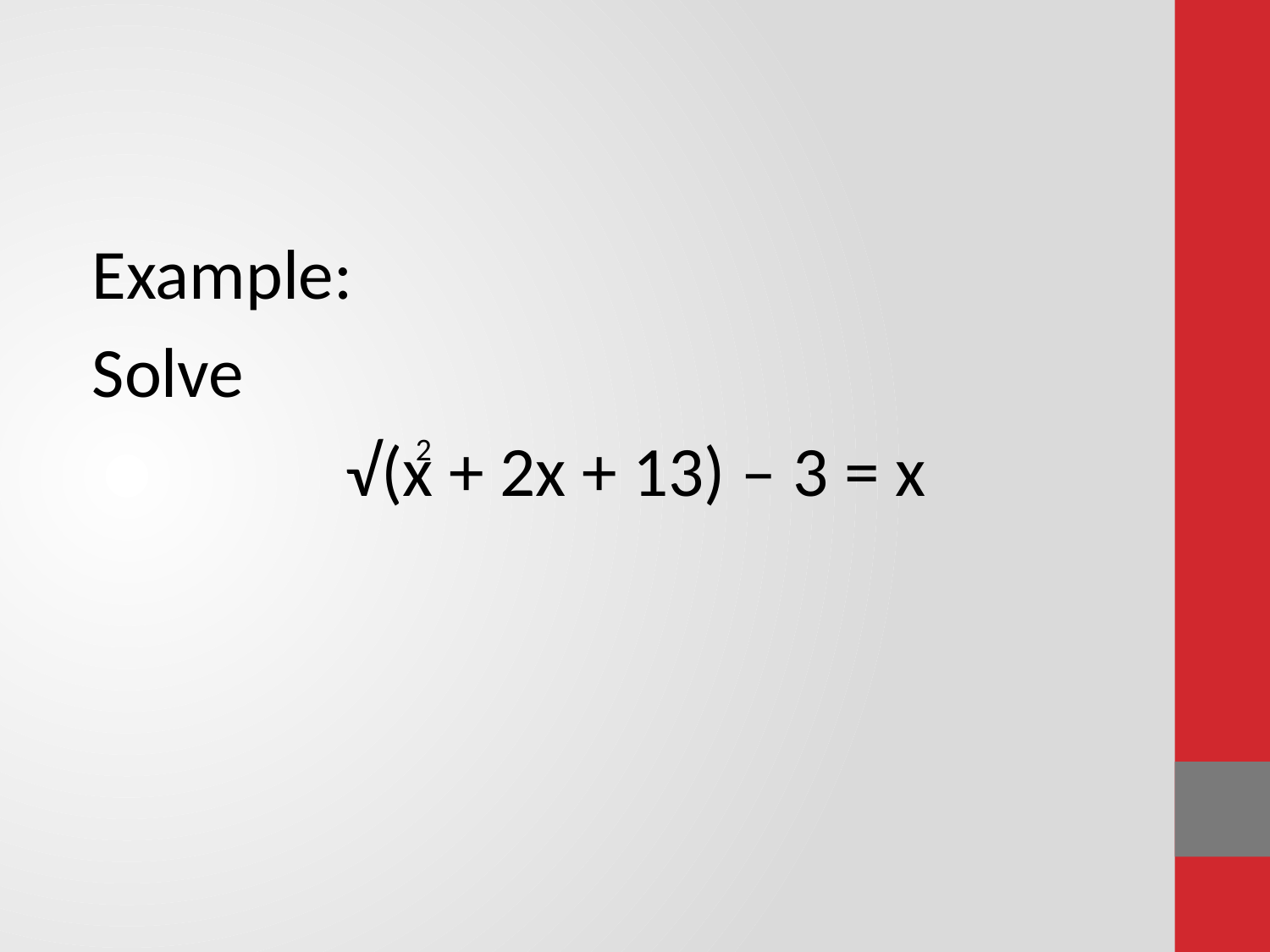

Example:
Solve
		√(x + 2x + 13) – 3 = x
2